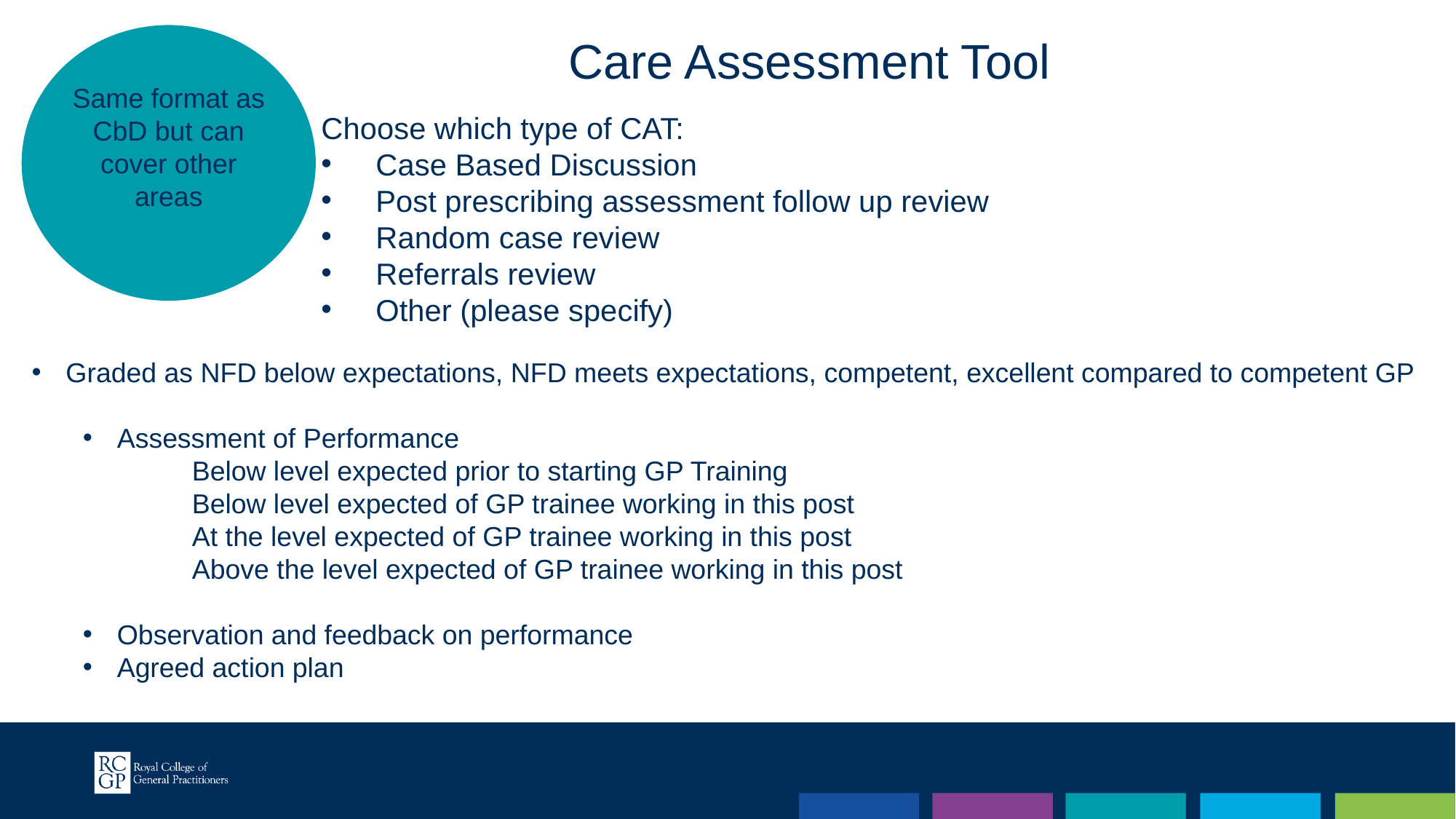

Same format as CbD but can cover other areas

Care Assessment Tool
Choose which type of CAT:
Case Based Discussion
Post prescribing assessment follow up review
Random case review
Referrals review
Other (please specify)

Graded as NFD below expectations, NFD meets expectations, competent, excellent compared to competent GP
Assessment of Performance
	Below level expected prior to starting GP Training
	Below level expected of GP trainee working in this post
	At the level expected of GP trainee working in this post
	Above the level expected of GP trainee working in this post

Observation and feedback on performance
Agreed action plan